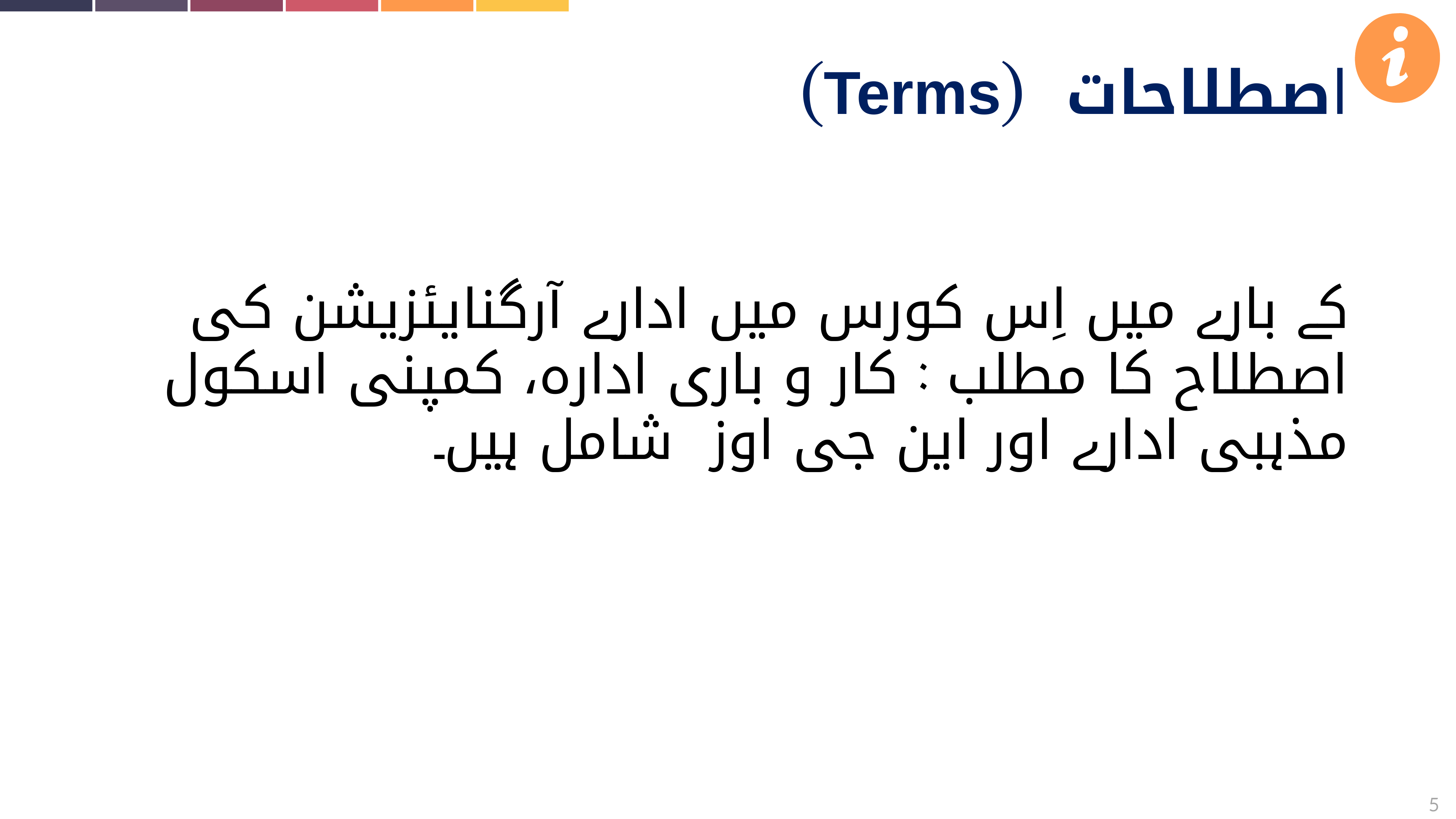

اصطلاحات  (Terms)

کے بارے میں اِس کورس میں ادارے آرگنایئزیشن کی اصطلاح کا مطلب : کار و باری ادارہ، کمپنی اسکول مذہبی ادارے اور این جی اوز  شامل ہیں۔